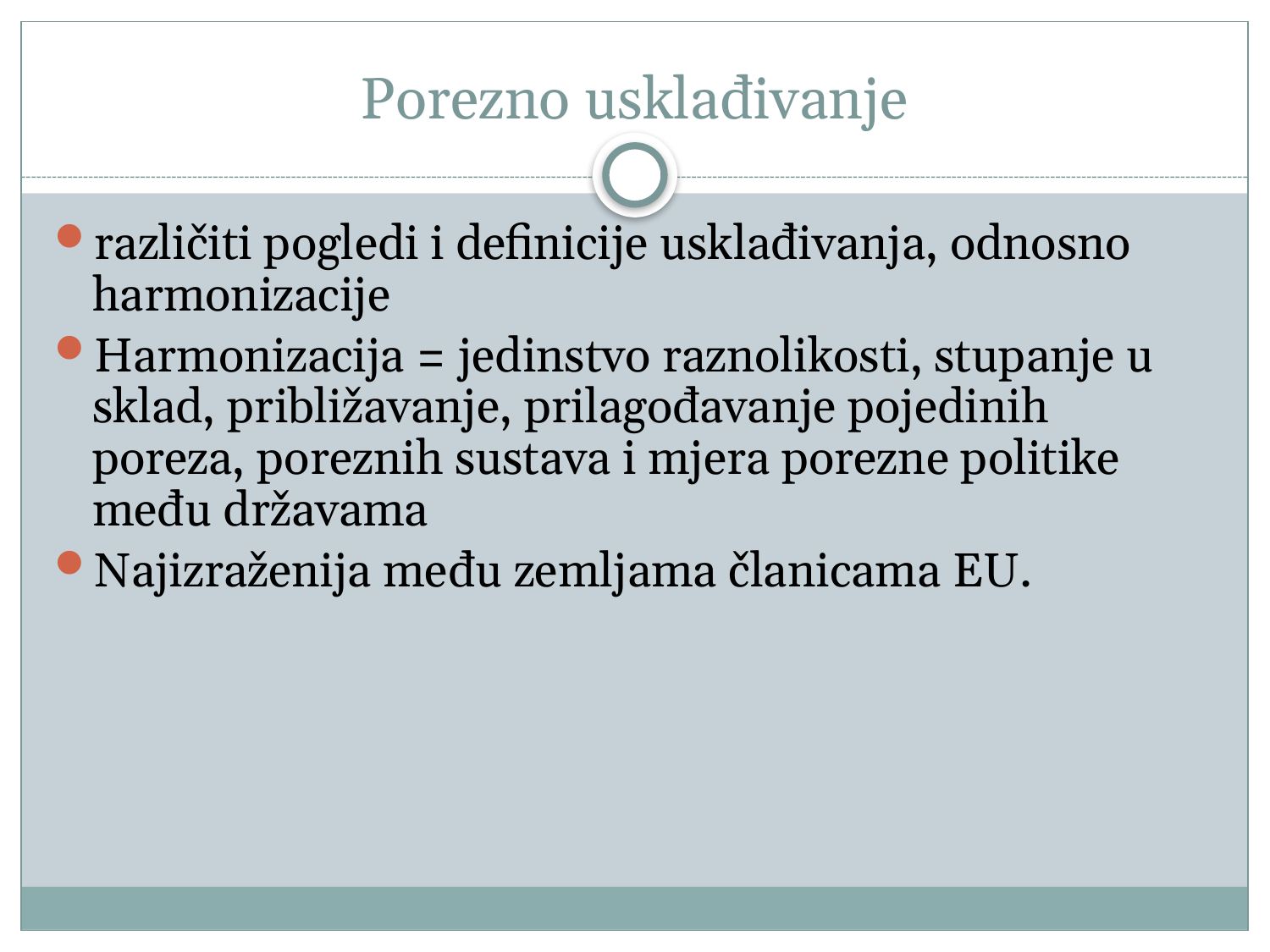

# Porezno usklađivanje
različiti pogledi i definicije usklađivanja, odnosno harmonizacije
Harmonizacija = jedinstvo raznolikosti, stupanje u sklad, približavanje, prilagođavanje pojedinih poreza, poreznih sustava i mjera porezne politike među državama
Najizraženija među zemljama članicama EU.